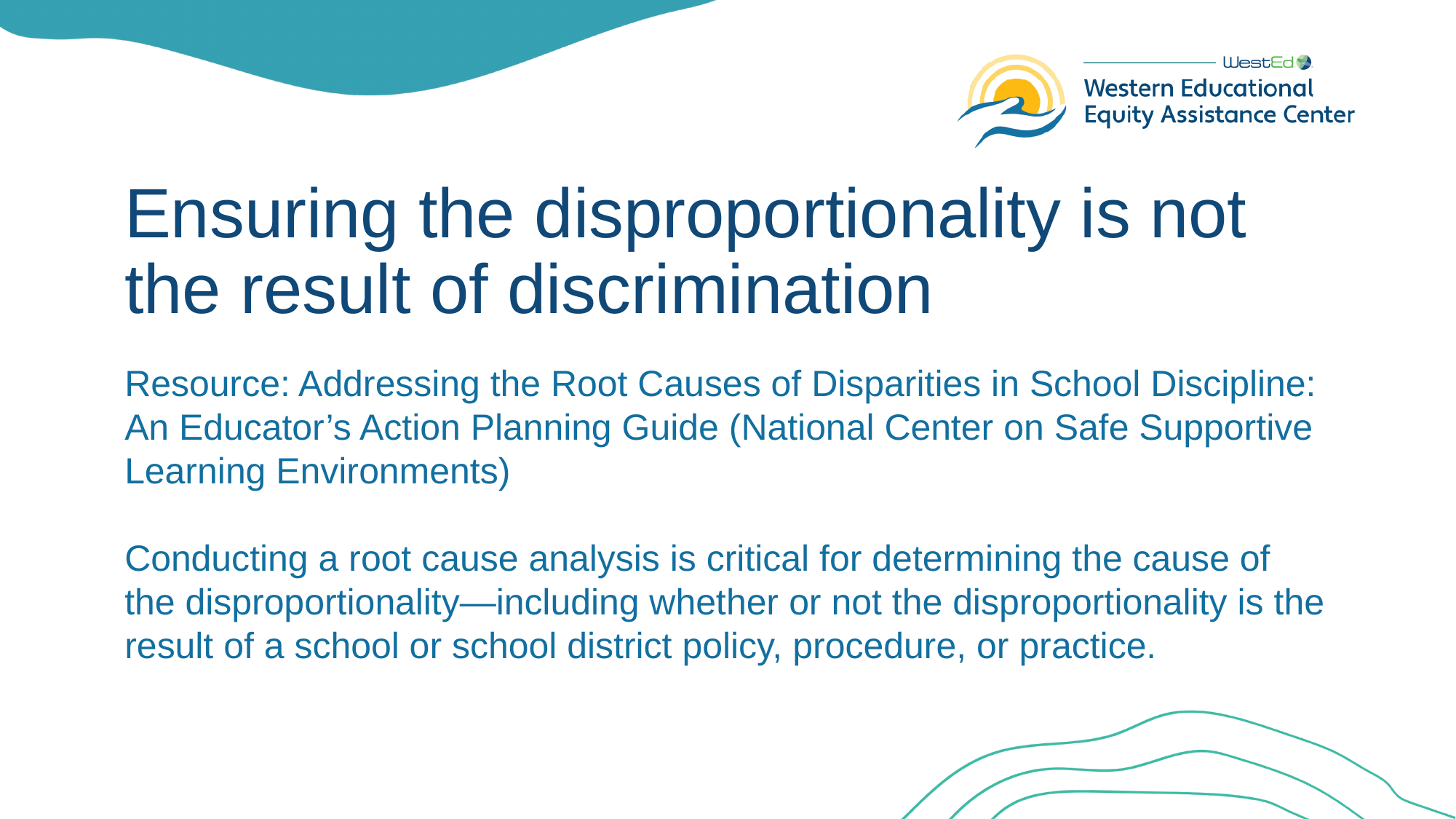

# Ensuring the disproportionality is not the result of discrimination
Resource: Addressing the Root Causes of Disparities in School Discipline: An Educator’s Action Planning Guide (National Center on Safe Supportive Learning Environments)

Conducting a root cause analysis is critical for determining the cause of
the disproportionality—including whether or not the disproportionality is the result of a school or school district policy, procedure, or practice.